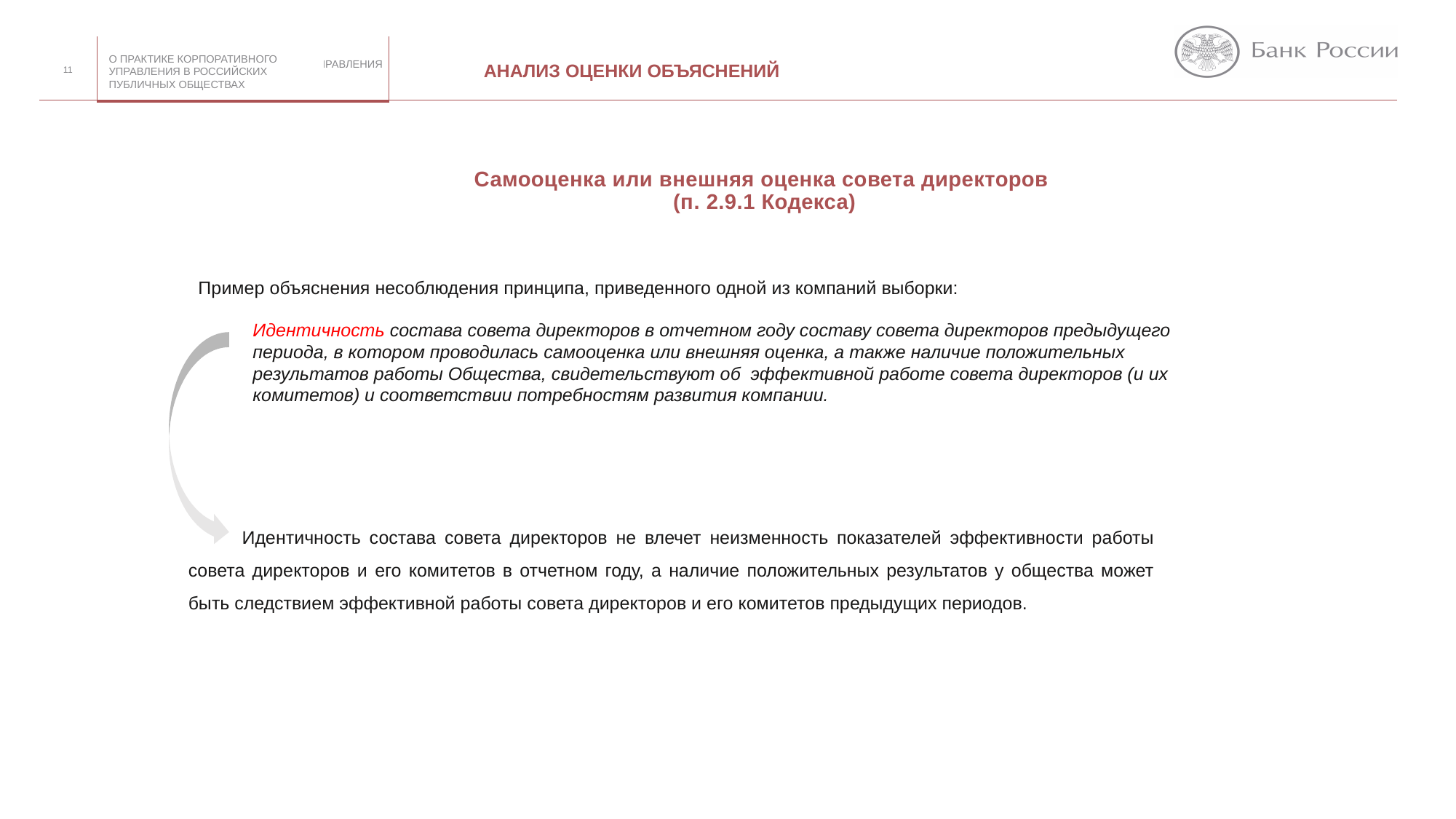

Анализ оценки объяснений
11
О ПРАКТИКЕ КОРПОРАТИВНОГО УПРАВЛЕНИЯ В РОССИЙСКИХ ПУБЛИЧНЫХ Обществах

Самооценка или внешняя оценка совета директоров
(п. 2.9.1 Кодекса)
Пример объяснения несоблюдения принципа, приведенного одной из компаний выборки:

Идентичность состава совета директоров в отчетном году составу совета директоров предыдущего периода, в котором проводилась самооценка или внешняя оценка, а также наличие положительных результатов работы Общества, свидетельствуют об  эффективной работе совета директоров (и их комитетов) и соответствии потребностям развития компании.

Идентичность состава совета директоров не влечет неизменность показателей эффективности работы совета директоров и его комитетов в отчетном году, а наличие положительных результатов у общества может быть следствием эффективной работы совета директоров и его комитетов предыдущих периодов.